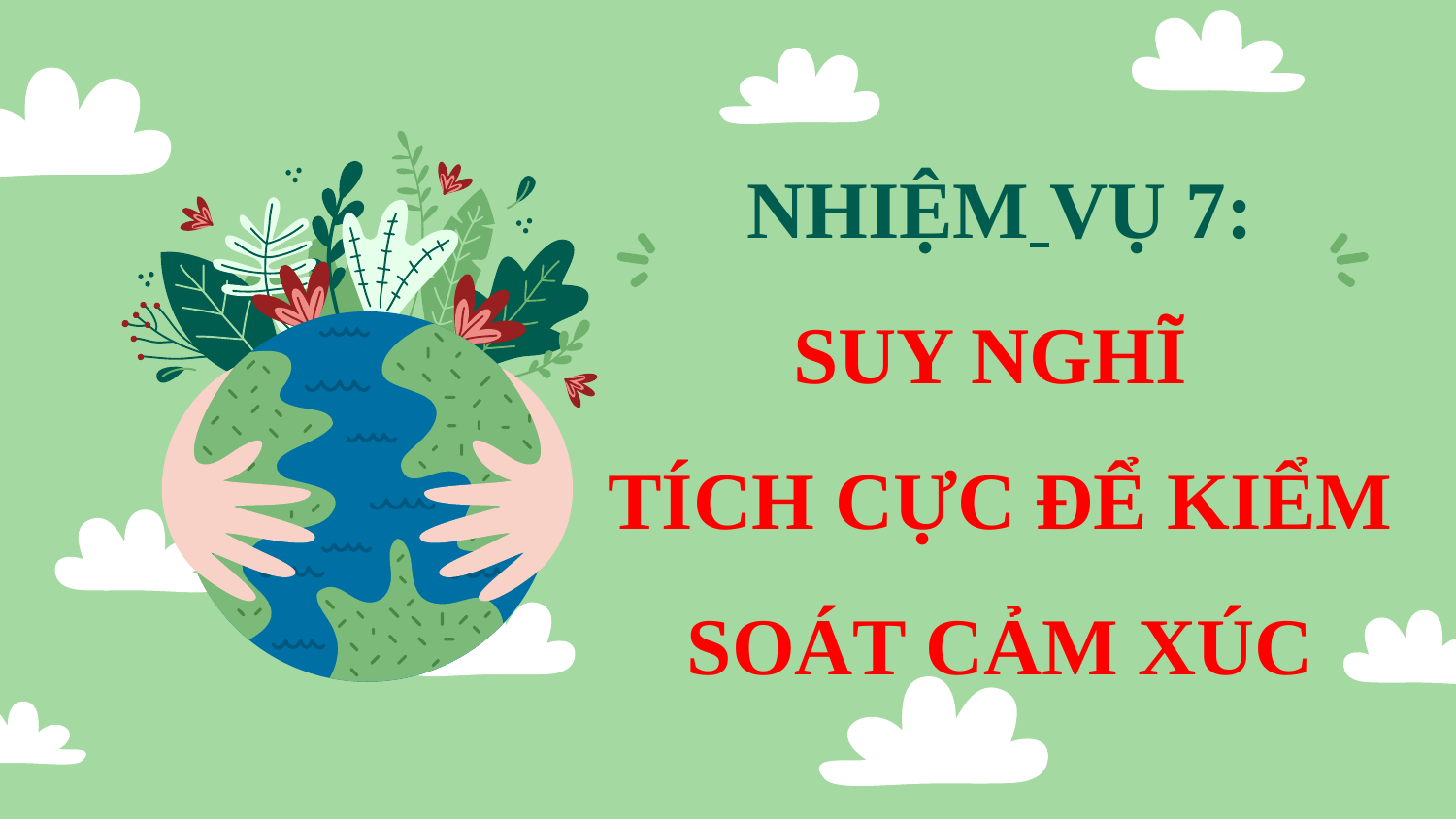

# NHIỆM VỤ 7: SUY NGHĨ TÍCH CỰC ĐỂ KIỂM SOÁT CẢM XÚC